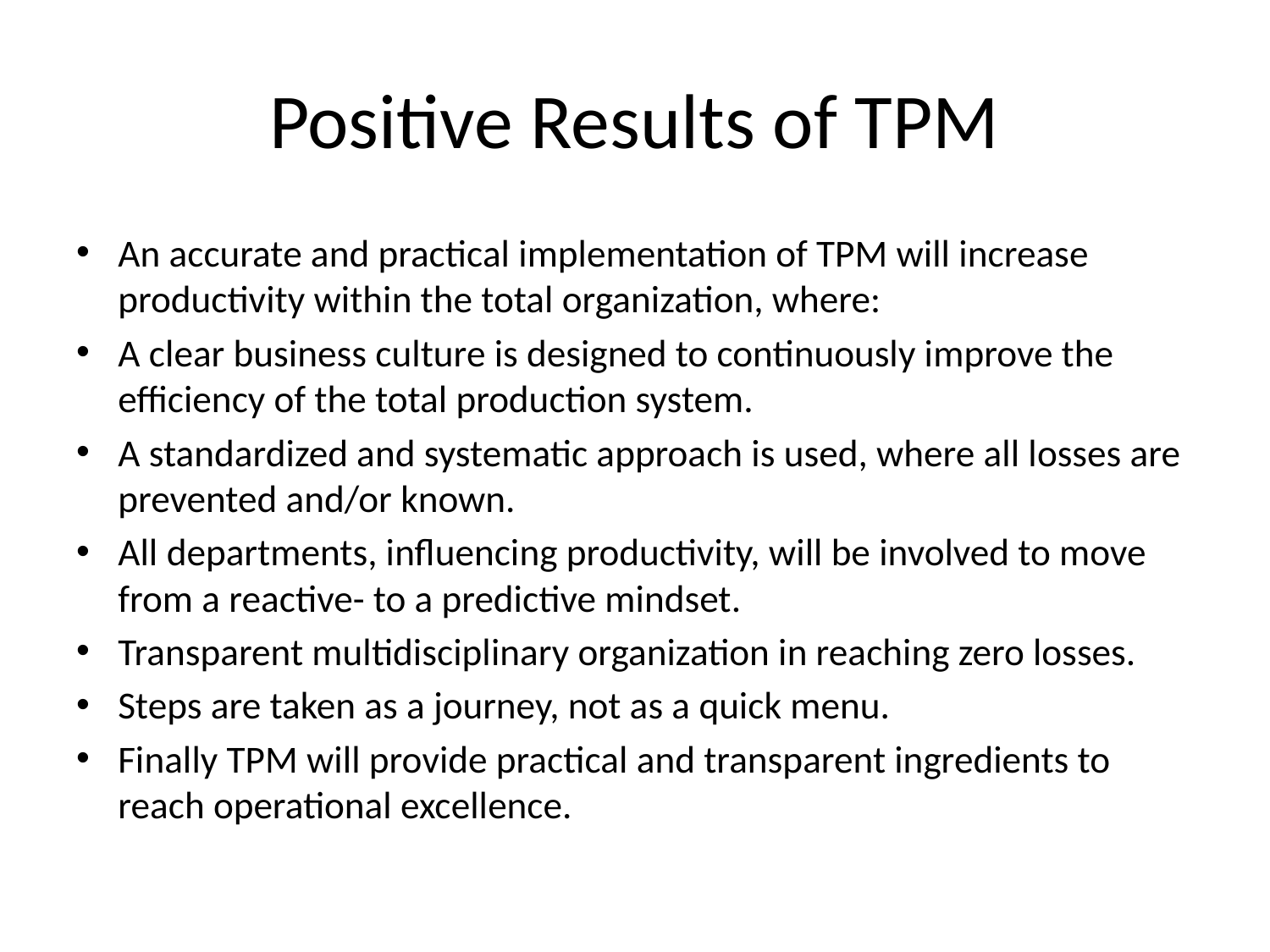

# Positive Results of TPM
An accurate and practical implementation of TPM will increase productivity within the total organization, where:
A clear business culture is designed to continuously improve the efficiency of the total production system.
A standardized and systematic approach is used, where all losses are prevented and/or known.
All departments, influencing productivity, will be involved to move from a reactive- to a predictive mindset.
Transparent multidisciplinary organization in reaching zero losses.
Steps are taken as a journey, not as a quick menu.
Finally TPM will provide practical and transparent ingredients to reach operational excellence.